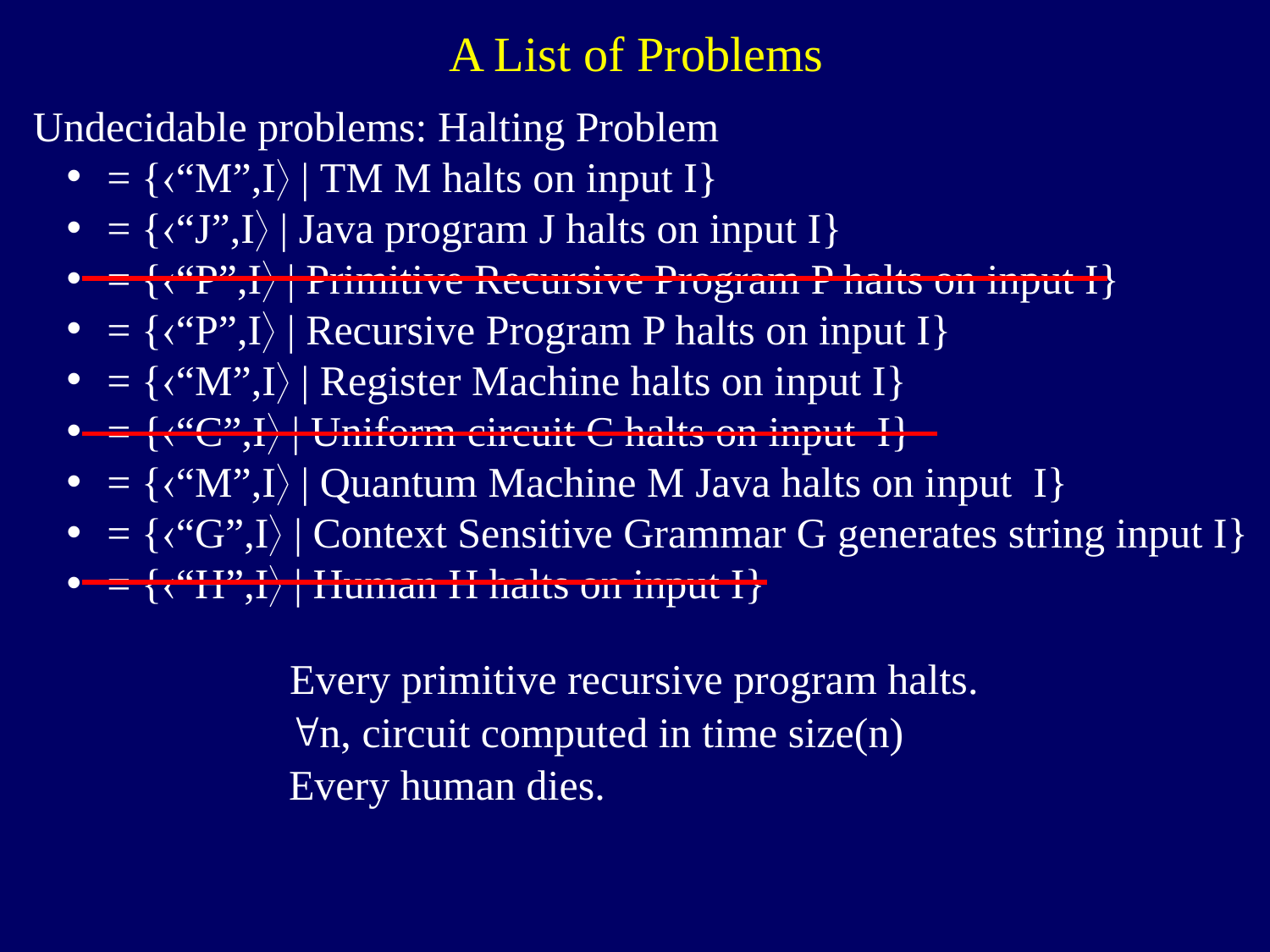

A List of Problems
Undecidable problems: Halting Problem
 = {〈“M”,I〉 | TM M halts on input I}
 = {〈“J”,I〉 | Java program J halts on input I}
 = {〈“P”,I〉 | Primitive Recursive Program P halts on input I}
 = {〈“P”,I〉 | Recursive Program P halts on input I}
 = {〈“M”,I〉 | Register Machine halts on input I}
 = {〈“C”,I〉 | Uniform circuit C halts on input  I}
 = {〈“M”,I〉 | Quantum Machine M Java halts on input  I}
 = {〈“G”,I〉 | Context Sensitive Grammar G generates string input I}
 = {〈“H”,I〉 | Human H halts on input I}
Every primitive recursive program halts.
∀n, circuit computed in time size(n)
Every human dies.